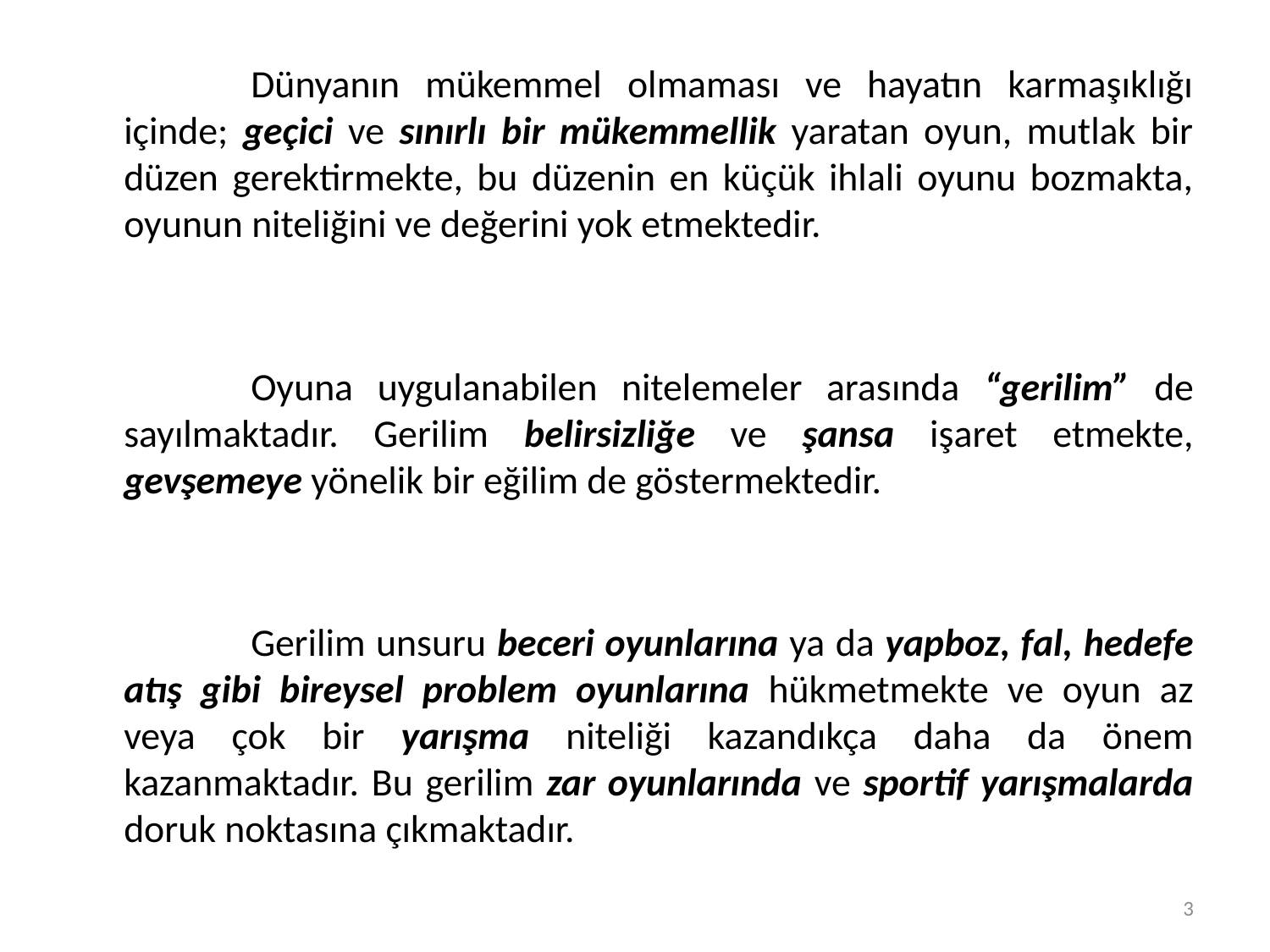

Dünyanın mükemmel olmaması ve hayatın karmaşıklığı içinde; geçici ve sınırlı bir mükemmellik yaratan oyun, mutlak bir düzen gerektirmekte, bu düzenin en küçük ihlali oyunu bozmakta, oyunun niteliğini ve değerini yok etmektedir.

		Oyuna uygulanabilen nitelemeler arasında “gerilim” de sayılmaktadır. Gerilim belirsizliğe ve şansa işaret etmekte, gevşemeye yönelik bir eğilim de göstermektedir.

		Gerilim unsuru beceri oyunlarına ya da yapboz, fal, hedefe atış gibi bireysel problem oyunlarına hükmetmekte ve oyun az veya çok bir yarışma niteliği kazandıkça daha da önem kazanmaktadır. Bu gerilim zar oyunlarında ve sportif yarışmalarda doruk noktasına çıkmaktadır.

3